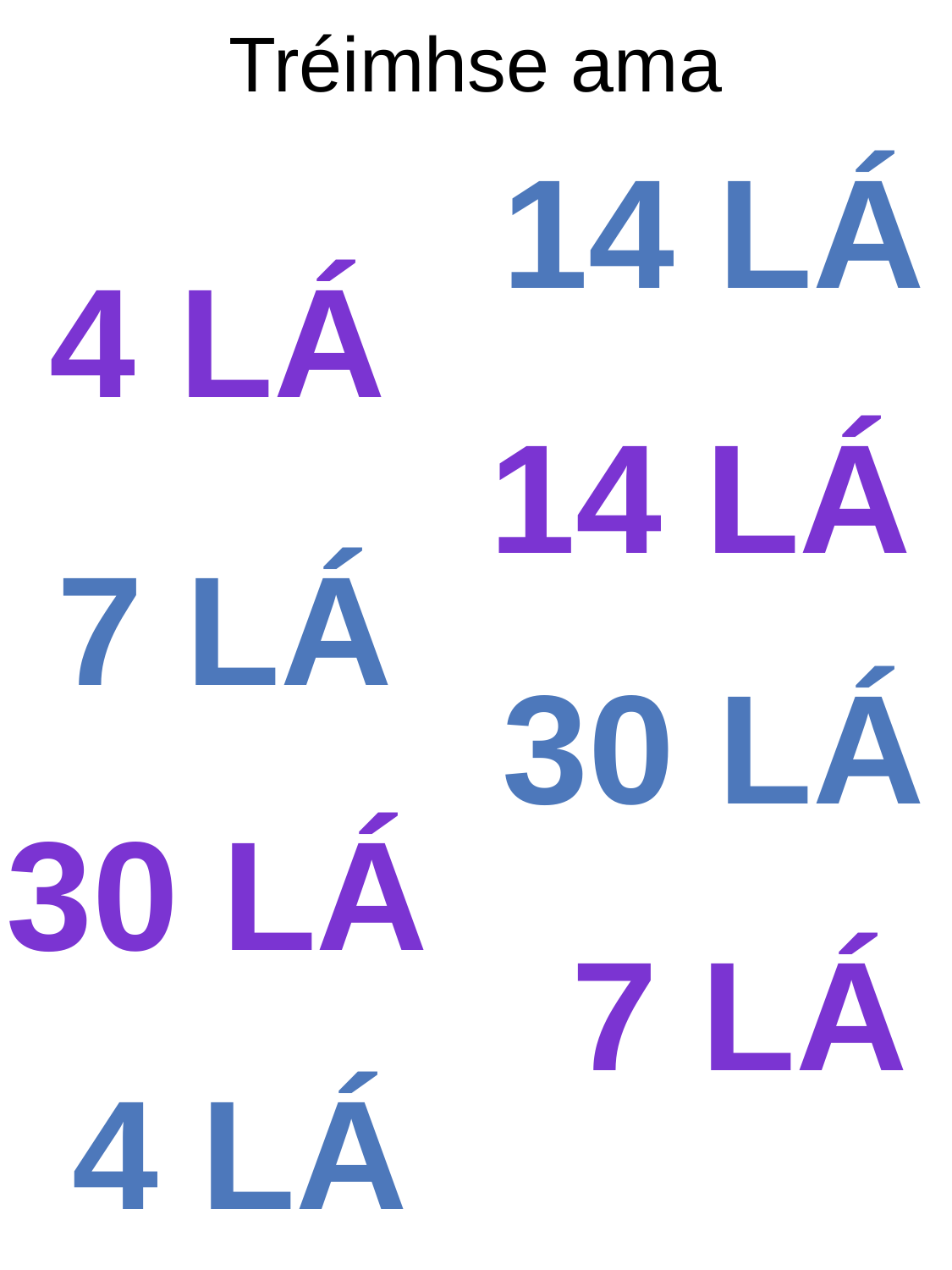

# Tréimhse ama
14 lá

4 lá
14 lá
7 lá

30 lá
30 lá
7 lá
4 lá